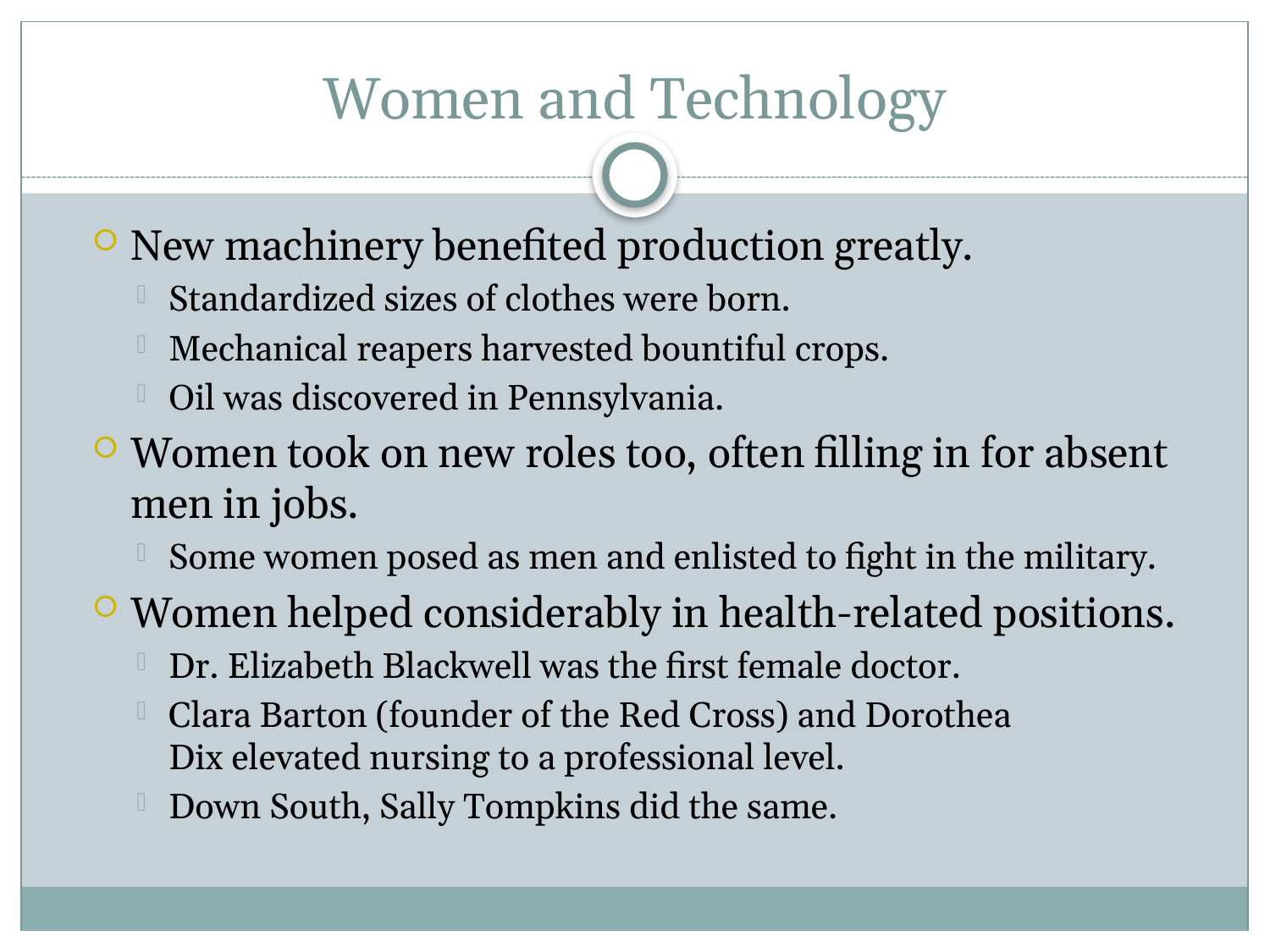

# Women and Technology
New machinery benefited production greatly.
Standardized sizes of clothes were born.
Mechanical reapers harvested bountiful crops.
Oil was discovered in Pennsylvania.
Women took on new roles too, often filling in for absent men in jobs.
Some women posed as men and enlisted to fight in the military.
Women helped considerably in health-related positions.
Dr. Elizabeth Blackwell was the first female doctor.
Clara Barton (founder of the Red Cross) and Dorothea Dix elevated nursing to a professional level.
Down South, Sally Tompkins did the same.